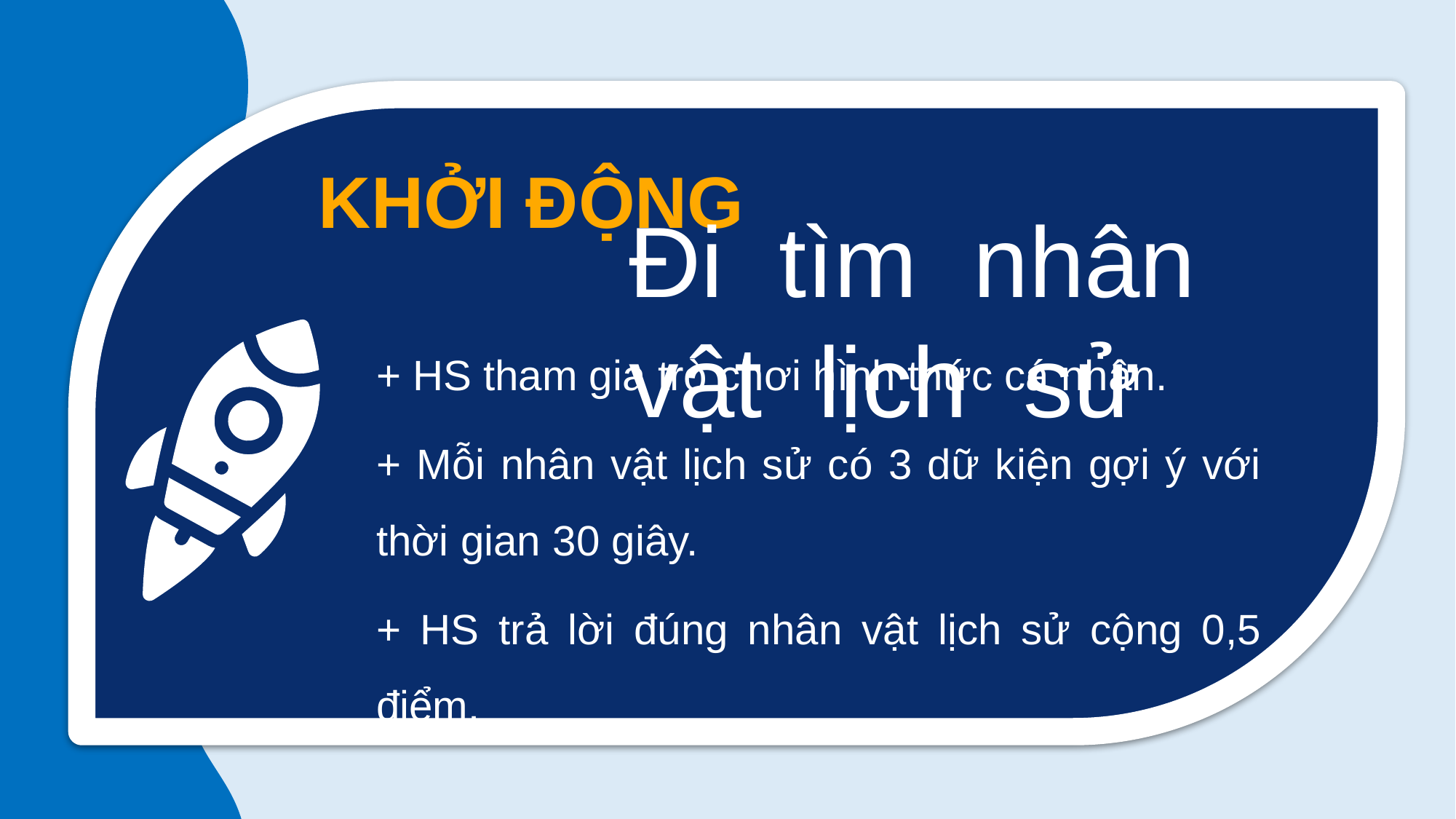

KHỞI ĐỘNG

Đi  tìm  nhân  vật  lịch  sử
+ HS tham gia trò chơi hình thức cá nhân.
+ Mỗi nhân vật lịch sử có 3 dữ kiện gợi ý với thời gian 30 giây.
+ HS trả lời đúng nhân vật lịch sử cộng 0,5 điểm.